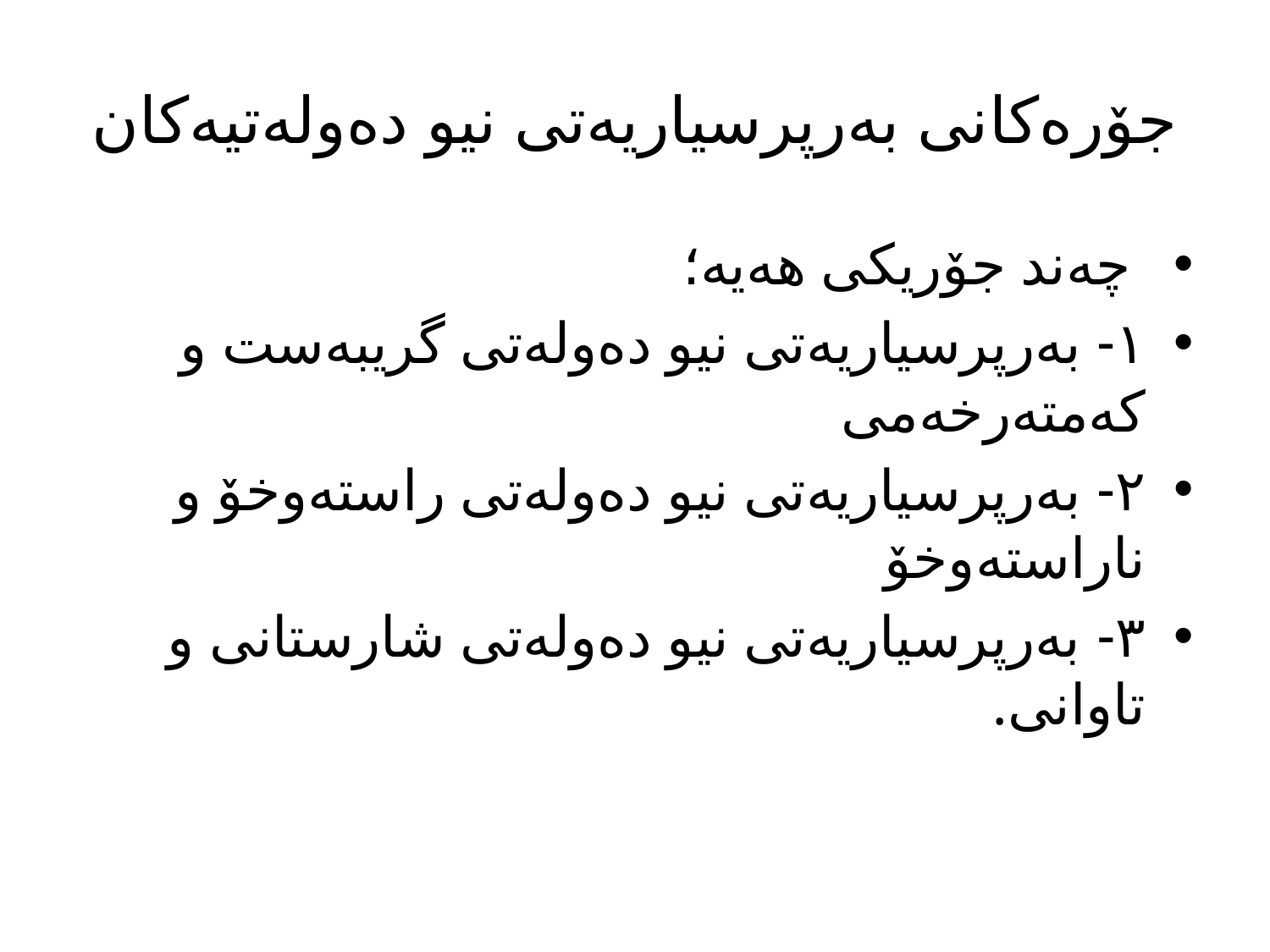

# جۆرەکانی بەرپرسیاریەتی نیو دەولەتیەکان
 چەند جۆریکی هەیە؛
١- بەرپرسیاریەتی نیو دەولەتی گریبەست و کەمتەرخەمی
٢- بەرپرسیاریەتی نیو دەولەتی راستەوخۆ و ناراستەوخۆ
٣- بەرپرسیاریەتی نیو دەولەتی شارستانی و تاوانی.